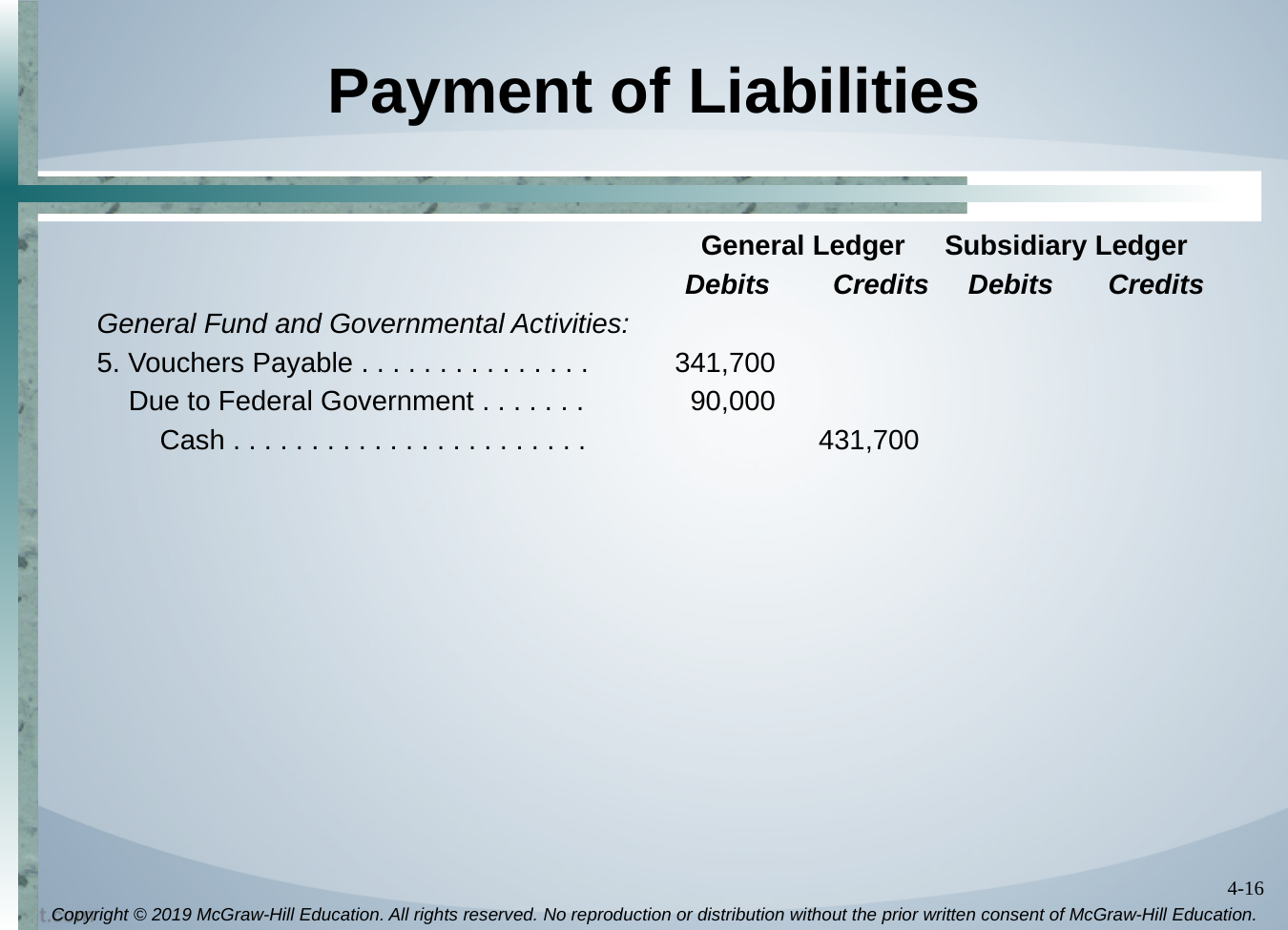

# Payment of Liabilities
			 	    General Ledger     Subsidiary Ledger
				  Debits        Credits     Debits       Credits
General Fund and Governmental Activities:
5. Vouchers Payable . . . . . . . . . . . . . . .	341,700
    Due to Federal Government . . . . . . . 	90,000
        Cash . . . . . . . . . . . . . . . . . . . . . . .	431,700